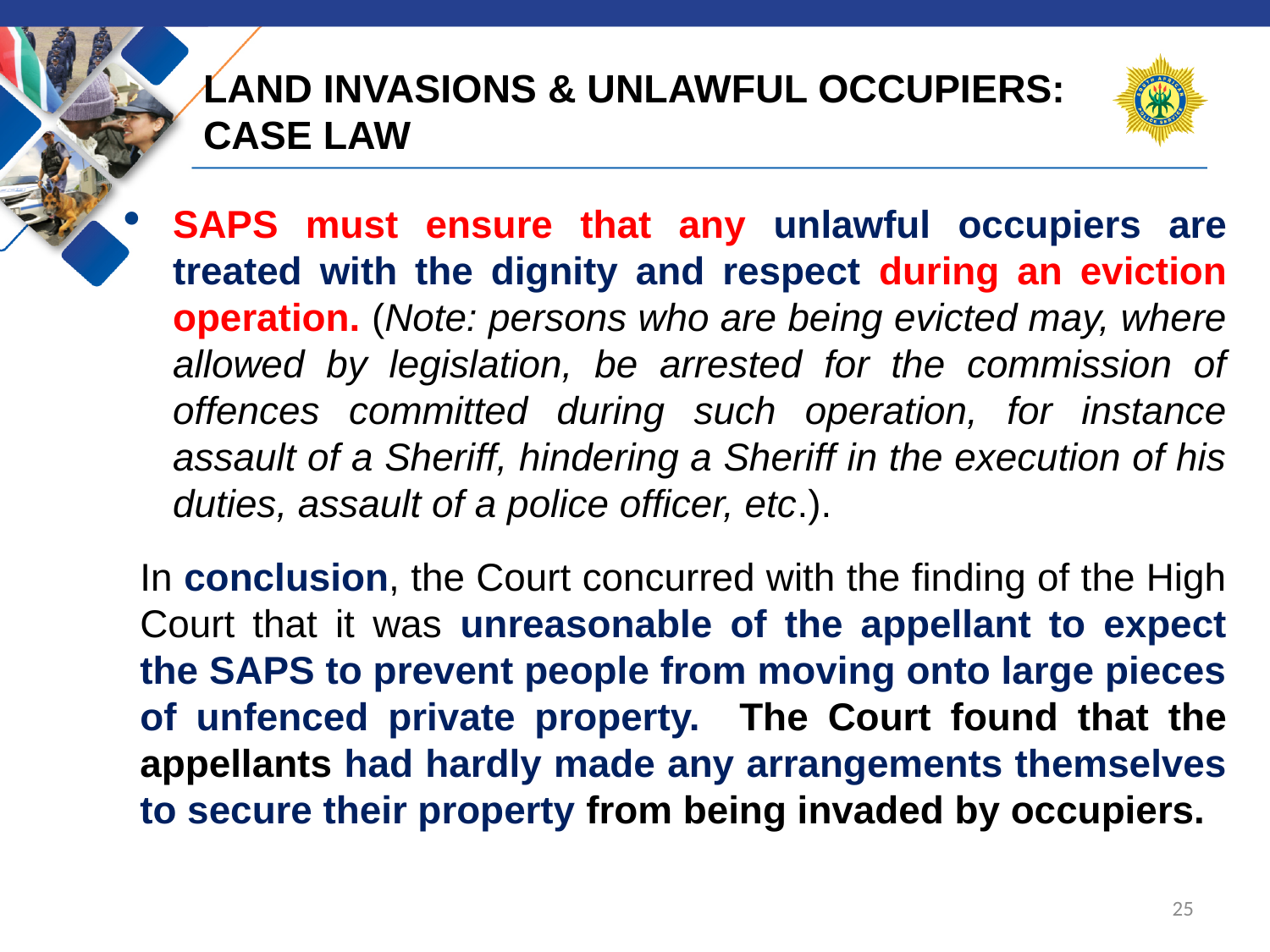

# LAND INVASIONS & UNLAWFUL OCCUPIERS: CASE LAW
SAPS must ensure that any unlawful occupiers are treated with the dignity and respect during an eviction operation. (Note: persons who are being evicted may, where allowed by legislation, be arrested for the commission of offences committed during such operation, for instance assault of a Sheriff, hindering a Sheriff in the execution of his duties, assault of a police officer, etc.).

In conclusion, the Court concurred with the finding of the High Court that it was unreasonable of the appellant to expect the SAPS to prevent people from moving onto large pieces of unfenced private property.  The Court found that the appellants had hardly made any arrangements themselves to secure their property from being invaded by occupiers.
25